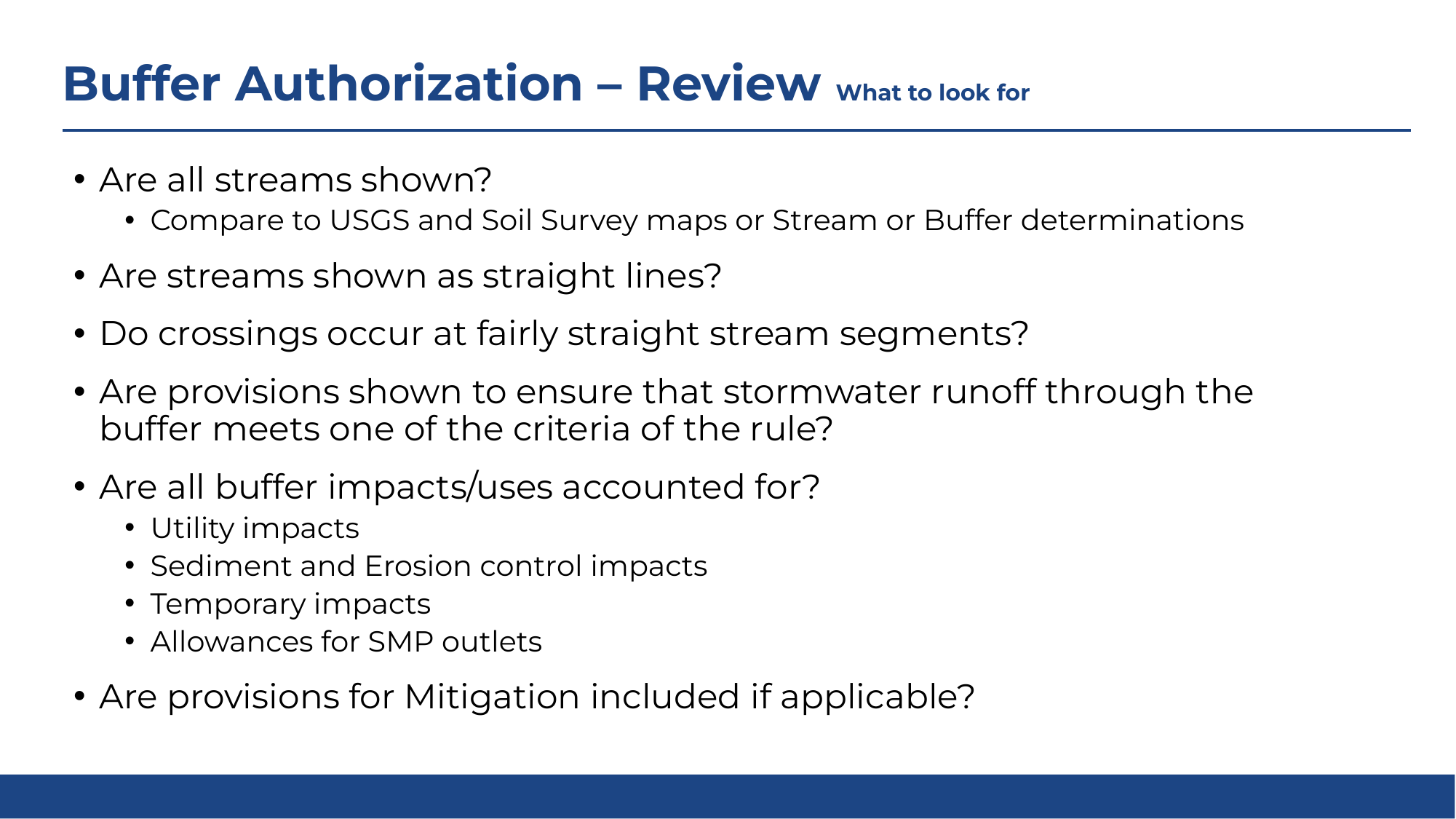

Buffer Authorization – Review What to look for
Are all streams shown?
Compare to USGS and Soil Survey maps or Stream or Buffer determinations
Are streams shown as straight lines?
Do crossings occur at fairly straight stream segments?
Are provisions shown to ensure that stormwater runoff through the buffer meets one of the criteria of the rule?
Are all buffer impacts/uses accounted for?
Utility impacts
Sediment and Erosion control impacts
Temporary impacts
Allowances for SMP outlets
Are provisions for Mitigation included if applicable?